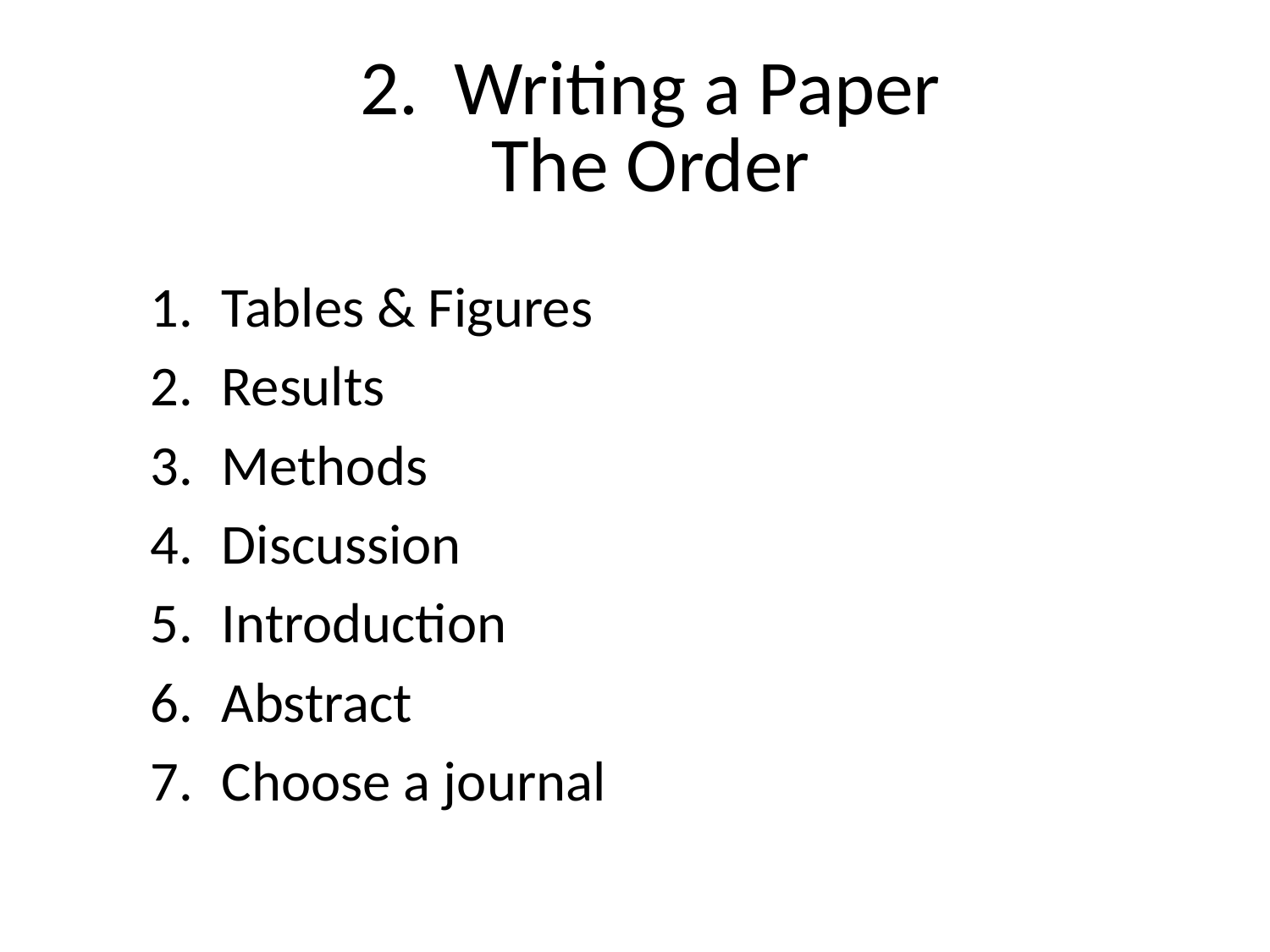

# 2.  Writing a Paper The Order
Tables & Figures
Results
Methods
Discussion
Introduction
Abstract
Choose a journal